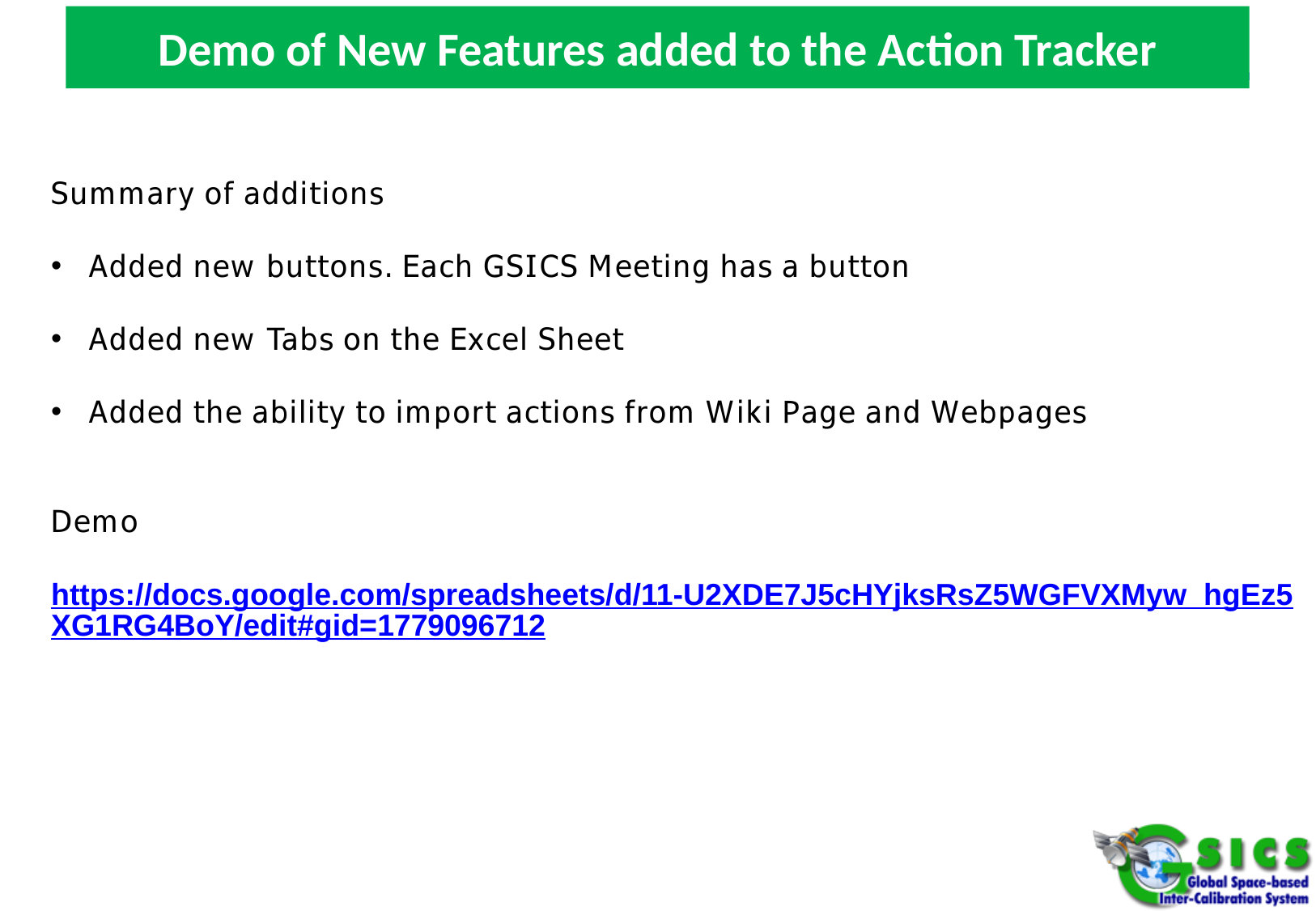

#
Demo of New Features added to the Action Tracker

Summary of additions

Added new buttons. Each GSICS Meeting has a button

Added new Tabs on the Excel Sheet

Added the ability to import actions from Wiki Page and Webpages

Demo

https://docs.google.com/spreadsheets/d/11-U2XDE7J5cHYjksRsZ5WGFVXMyw_hgEz5XG1RG4BoY/edit#gid=1779096712